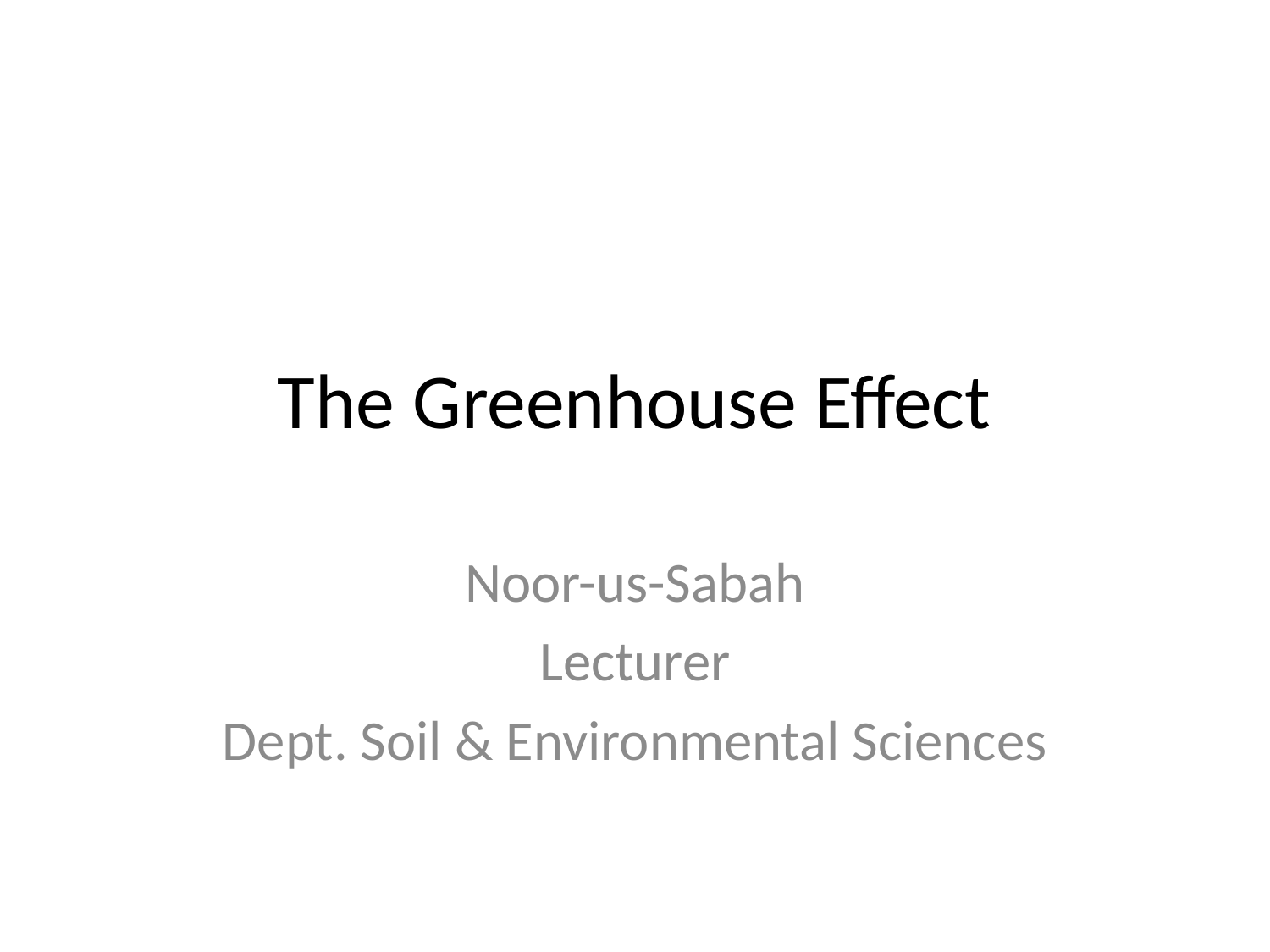

# The Greenhouse Effect
Noor-us-Sabah
Lecturer
Dept. Soil & Environmental Sciences